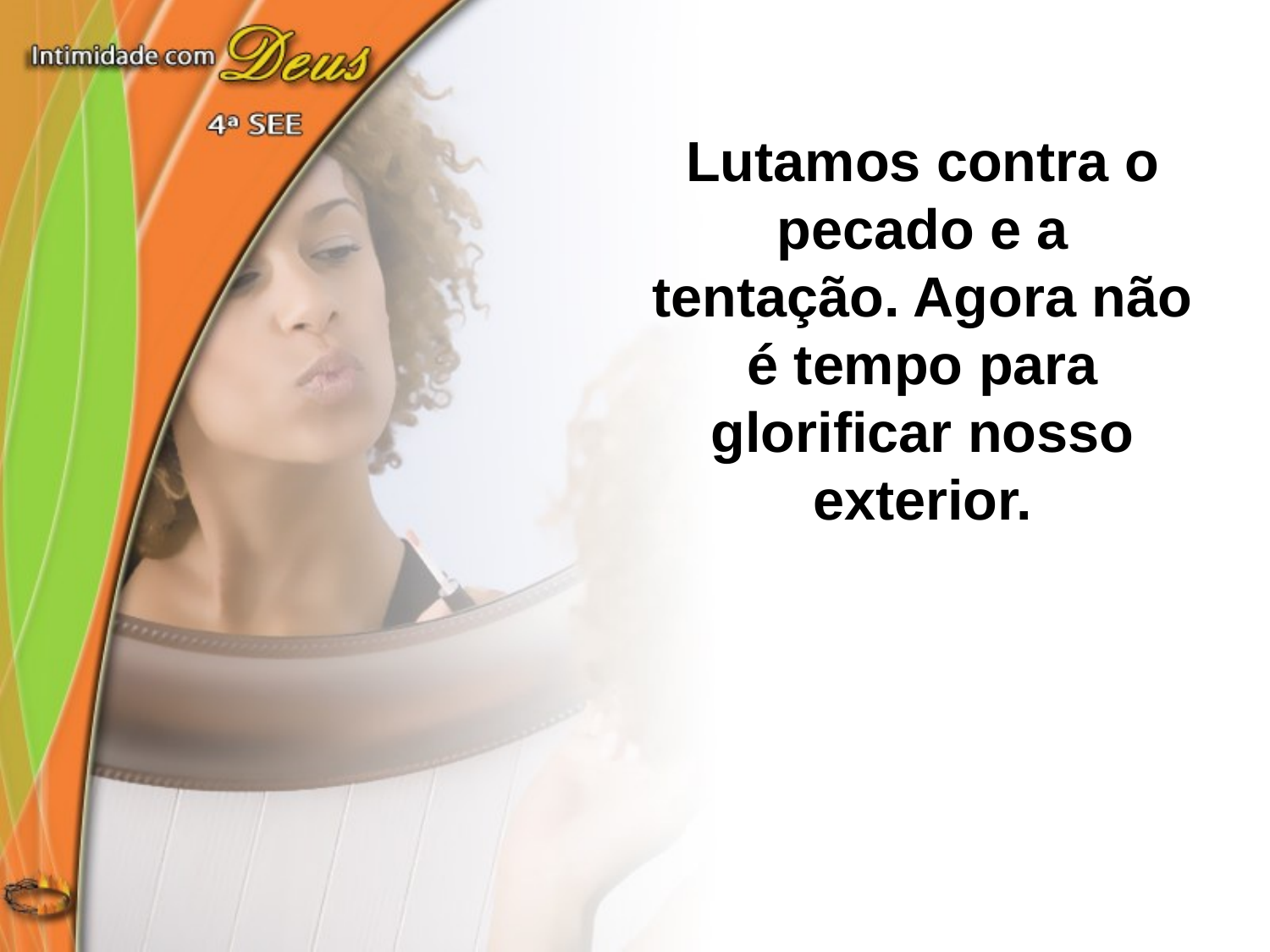

Lutamos contra o pecado e a tentação. Agora não é tempo para glorificar nosso exterior.